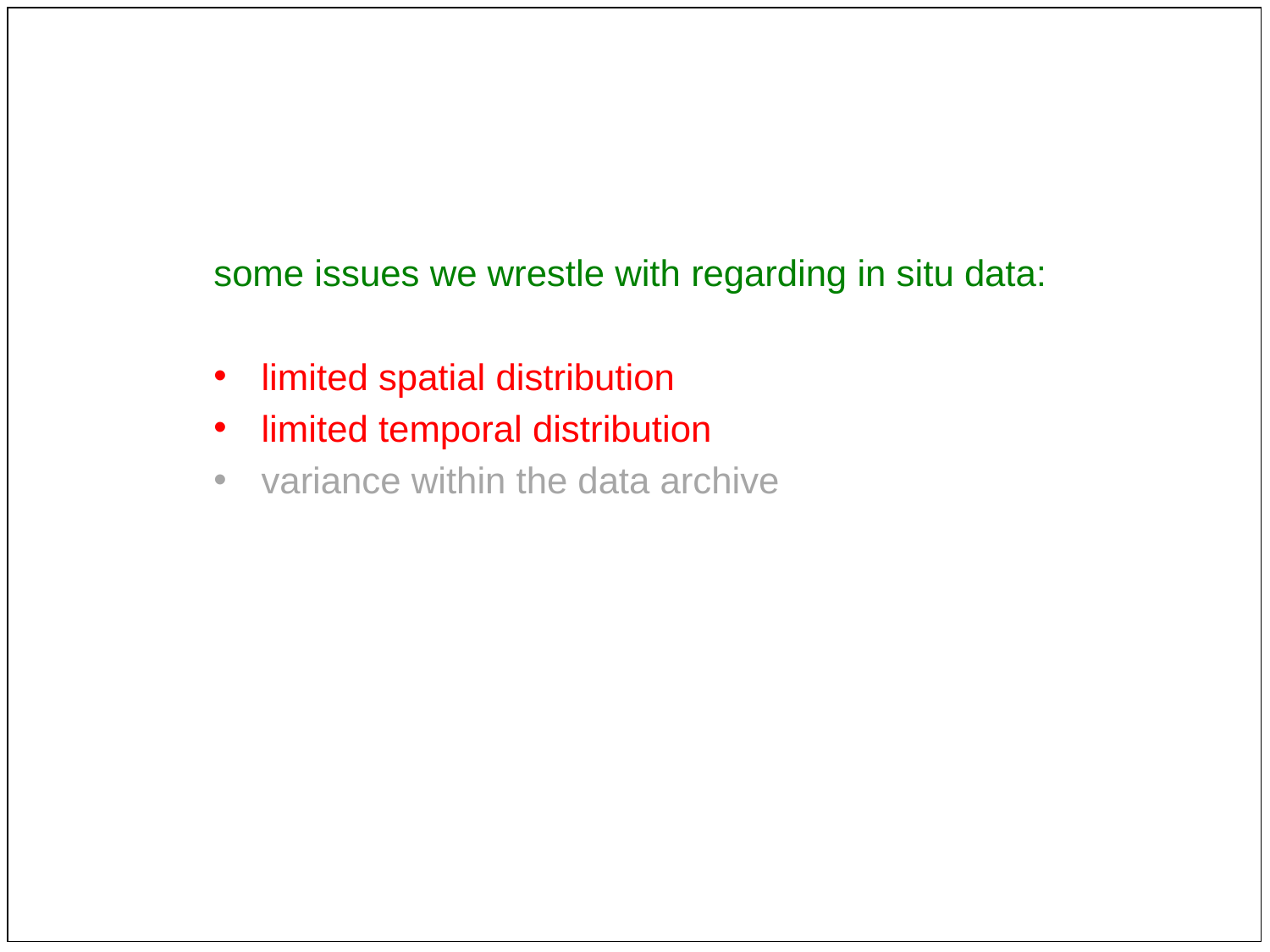

some issues we wrestle with regarding in situ data:

limited spatial distribution
limited temporal distribution
variance within the data archive